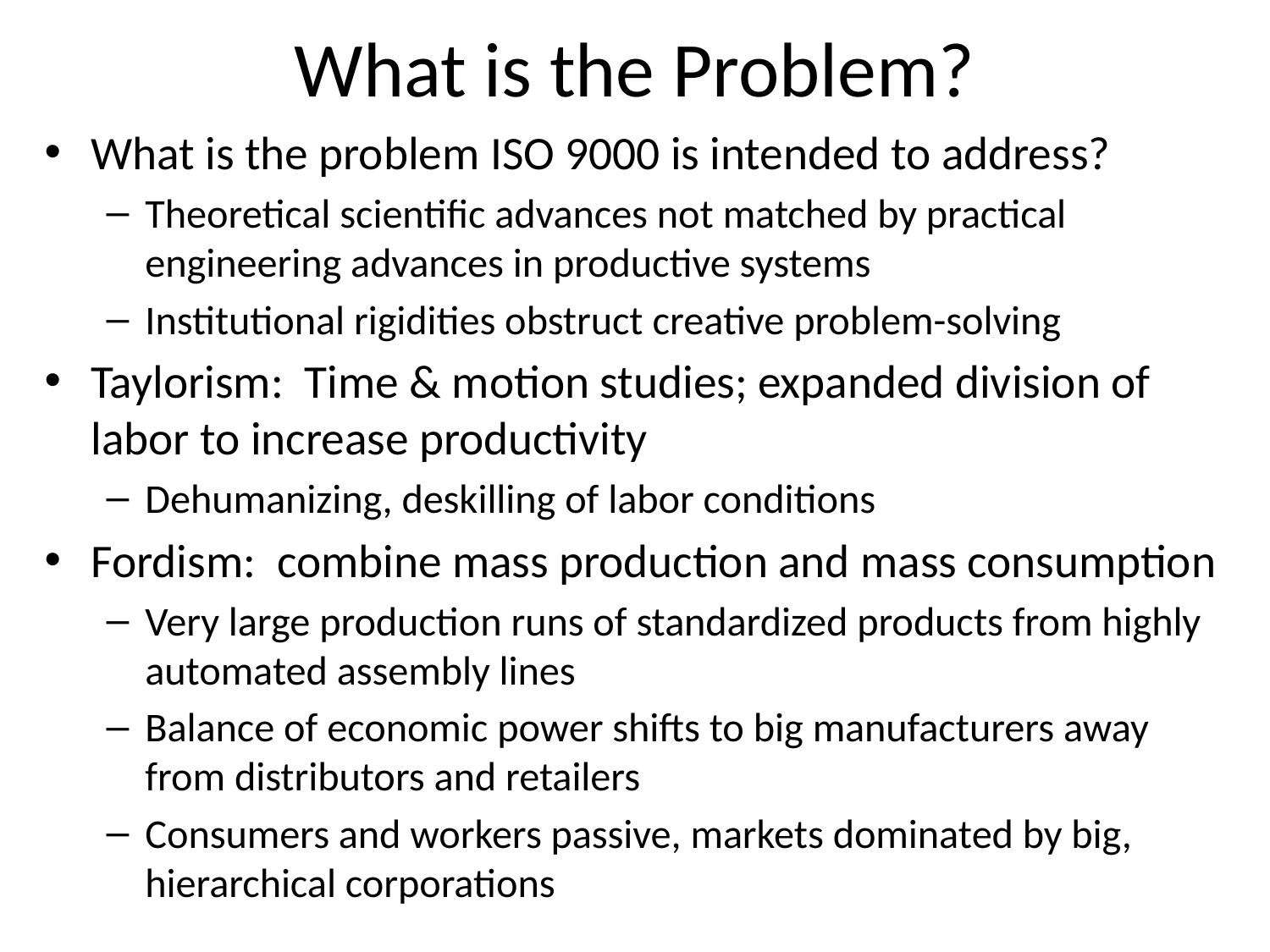

# What is the Problem?
What is the problem ISO 9000 is intended to address?
Theoretical scientific advances not matched by practical engineering advances in productive systems
Institutional rigidities obstruct creative problem-solving
Taylorism:  Time & motion studies; expanded division of labor to increase productivity
Dehumanizing, deskilling of labor conditions
Fordism:  combine mass production and mass consumption
Very large production runs of standardized products from highly automated assembly lines
Balance of economic power shifts to big manufacturers away from distributors and retailers
Consumers and workers passive, markets dominated by big, hierarchical corporations